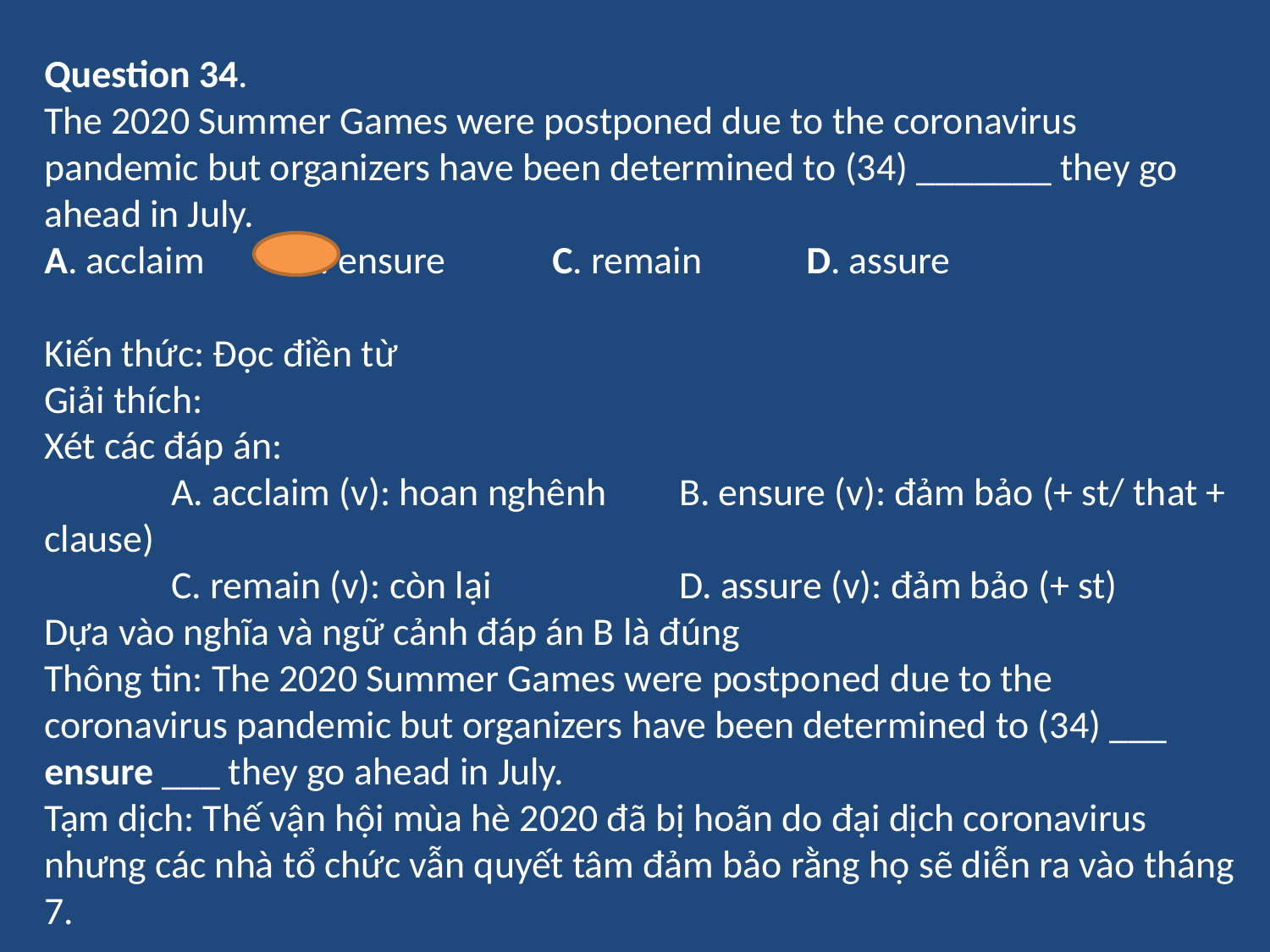

Question 34.
The 2020 Summer Games were postponed due to the coronavirus pandemic but organizers have been determined to (34) _______ they go ahead in July.
A. acclaim	B. ensure	C. remain	D. assure

Kiến thức: Đọc điền từ
Giải thích:
Xét các đáp án:
	A. acclaim (v): hoan nghênh	B. ensure (v): đảm bảo (+ st/ that + clause)
	C. remain (v): còn lại		D. assure (v): đảm bảo (+ st)
Dựa vào nghĩa và ngữ cảnh đáp án B là đúng
Thông tin: The 2020 Summer Games were postponed due to the coronavirus pandemic but organizers have been determined to (34) ___ ensure ___ they go ahead in July.
Tạm dịch: Thế vận hội mùa hè 2020 đã bị hoãn do đại dịch coronavirus nhưng các nhà tổ chức vẫn quyết tâm đảm bảo rằng họ sẽ diễn ra vào tháng 7.